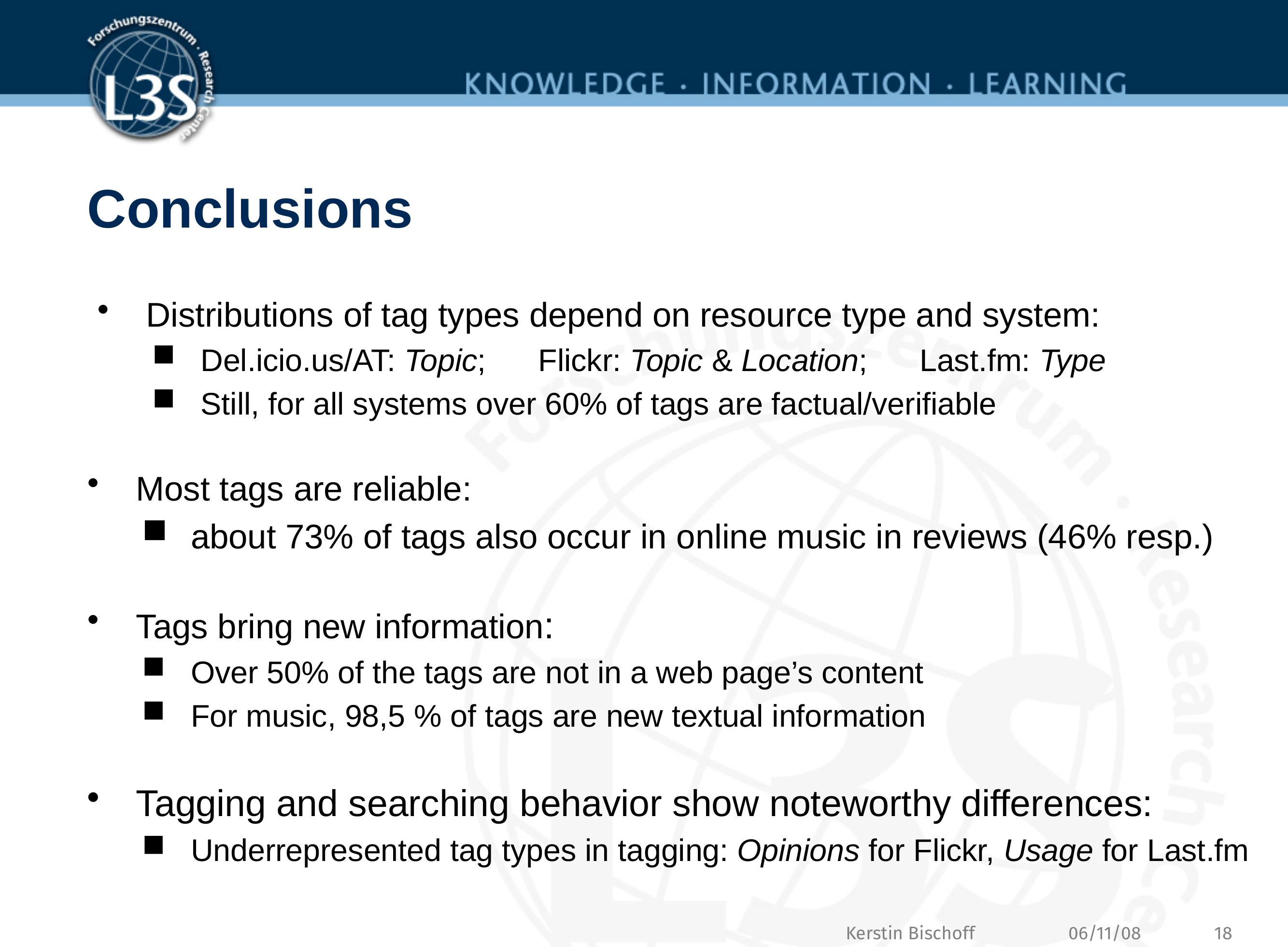

# Conclusions
Distributions of tag types depend on resource type and system:
Del.icio.us/AT: Topic;      Flickr: Topic & Location;      Last.fm: Type
Still, for all systems over 60% of tags are factual/verifiable

Most tags are reliable:
about 73% of tags also occur in online music in reviews (46% resp.)

Tags bring new information:
Over 50% of the tags are not in a web page’s content
For music, 98,5 % of tags are new textual information

Tagging and searching behavior show noteworthy differences:
Underrepresented tag types in tagging: Opinions for Flickr, Usage for Last.fm

Kerstin Bischoff
06/11/08
18